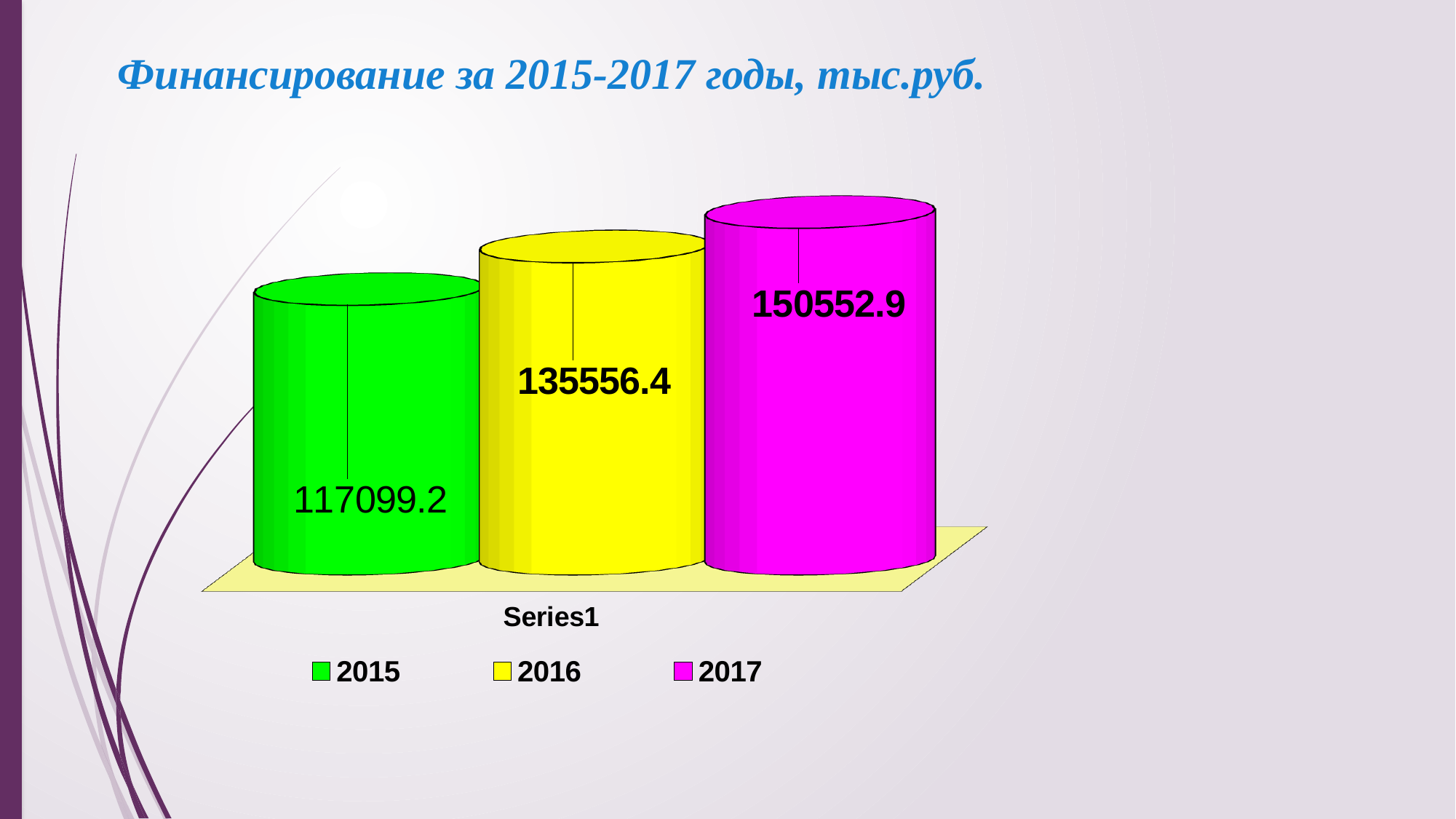

# Финансирование за 2015-2017 годы, тыс.руб.

[unsupported chart]